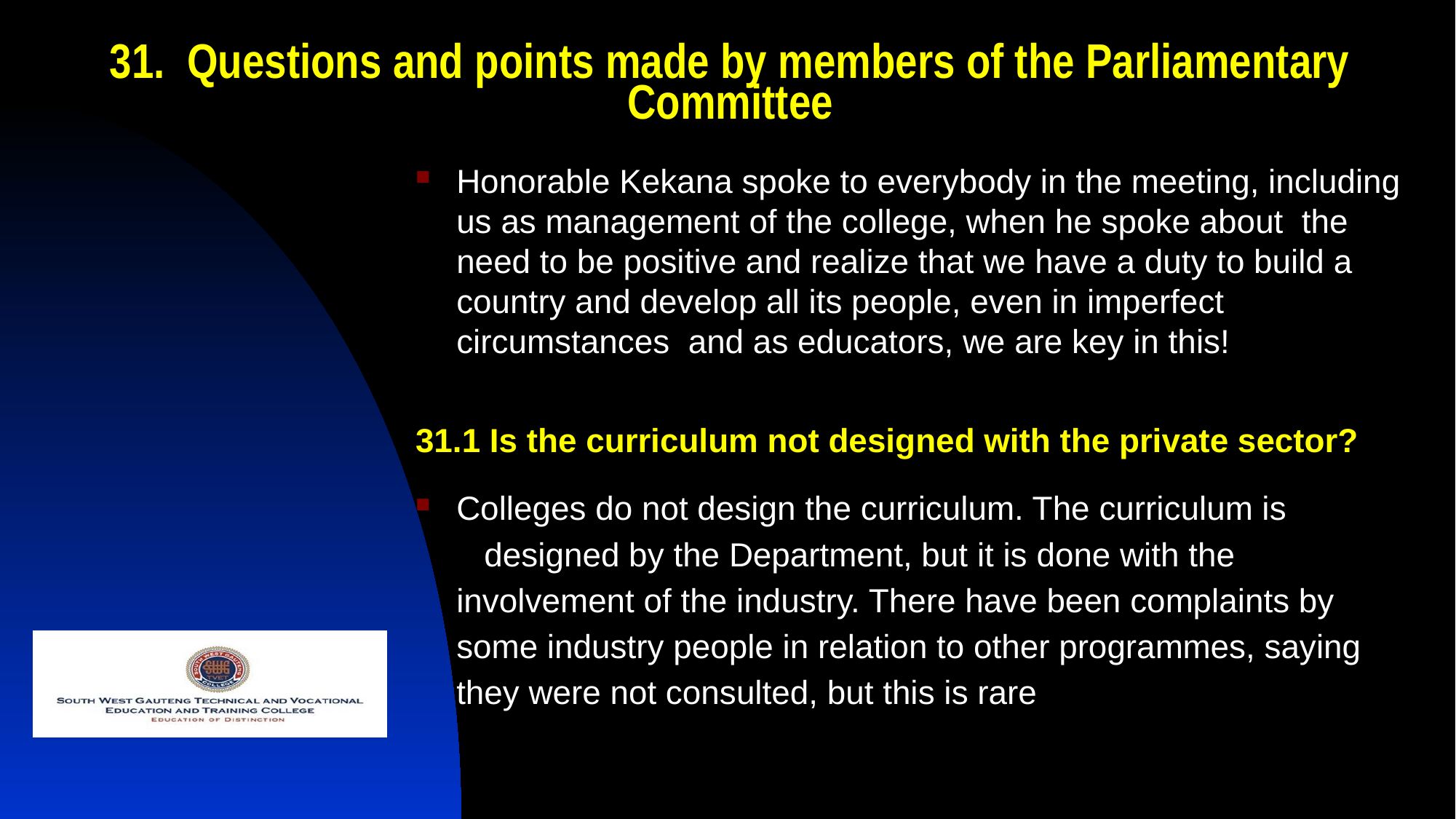

# 31.  Questions and points made by members of the Parliamentary Committee
Honorable Kekana spoke to everybody in the meeting, including us as management of the college, when he spoke about  the need to be positive and realize that we have a duty to build a country and develop all its people, even in imperfect circumstances  and as educators, we are key in this!

31.1 Is the curriculum not designed with the private sector?
Colleges do not design the curriculum. The curriculum is                 designed by the Department, but it is done with the involvement of the industry. There have been complaints by some industry people in relation to other programmes, saying they were not consulted, but this is rare